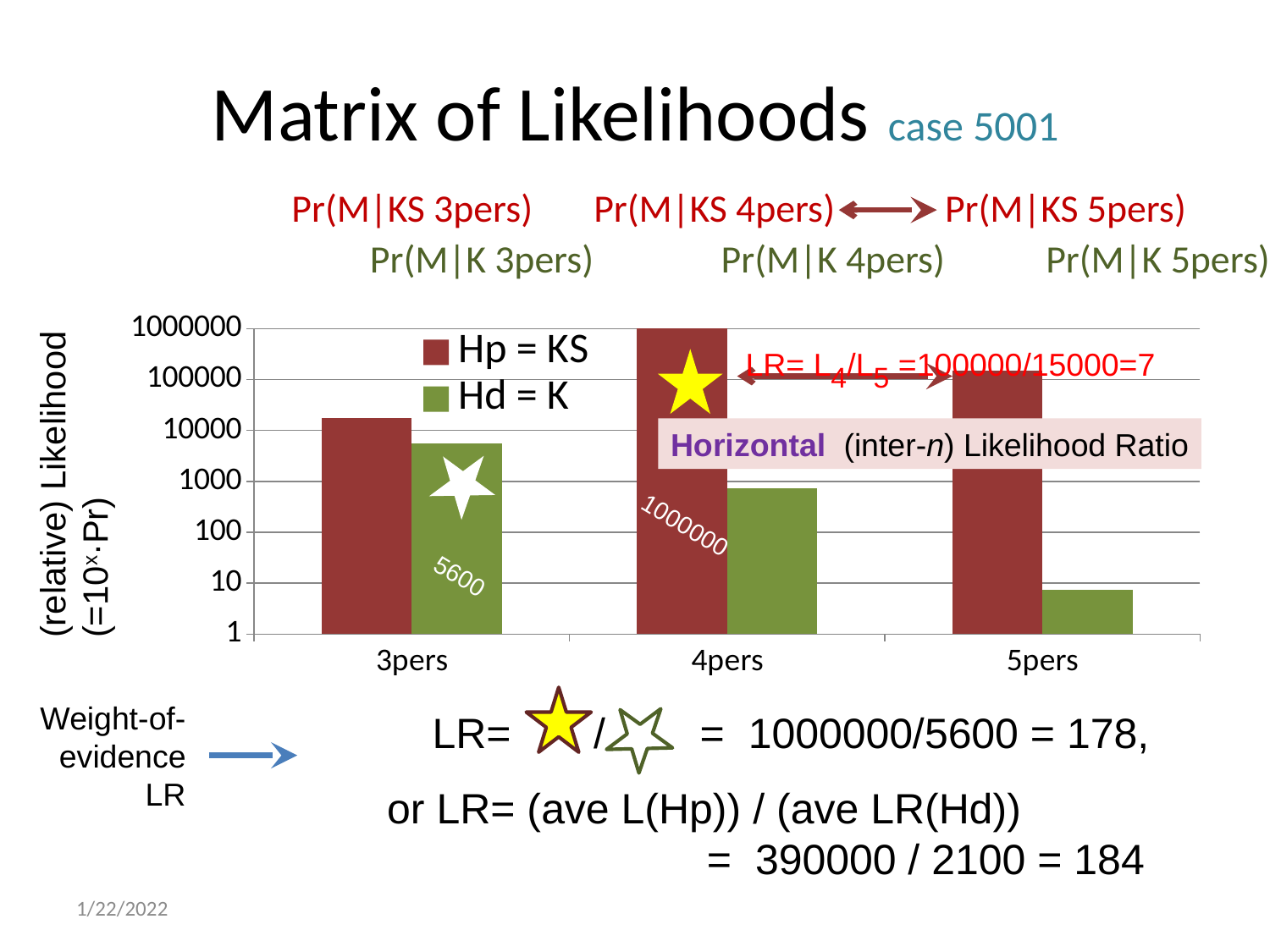

# Matrix of Likelihoods case 5001
| Pr(M|KS 3pers) | Pr(M|KS 4pers) | Pr(M|KS 5pers) |
| --- | --- | --- |
| Pr(M|K 3pers) | Pr(M|K 4pers) | Pr(M|K 5pers) |

### Chart

| Category | Hp = KS | Hd = K |
|---|---|---|
| 3pers | 17378.008287493754 | 5623.413251903487 |
| 4pers | 1000000.0 | 724.4359600749889 |
| 5pers | 151356.12484362078 | 7.413102413009174 |
LR= L4/L5 =100000/15000=7

Horizontal  (inter-n) Likelihood Ratio
(relative) Likelihood
(=10x·Pr)

1000000
5600

Weight-of-evidence LR
LR=       /        =  1000000/5600 = 178,

or LR= (ave L(Hp)) / (ave LR(Hd))
                           =  390000 / 2100 = 184
1/22/2022